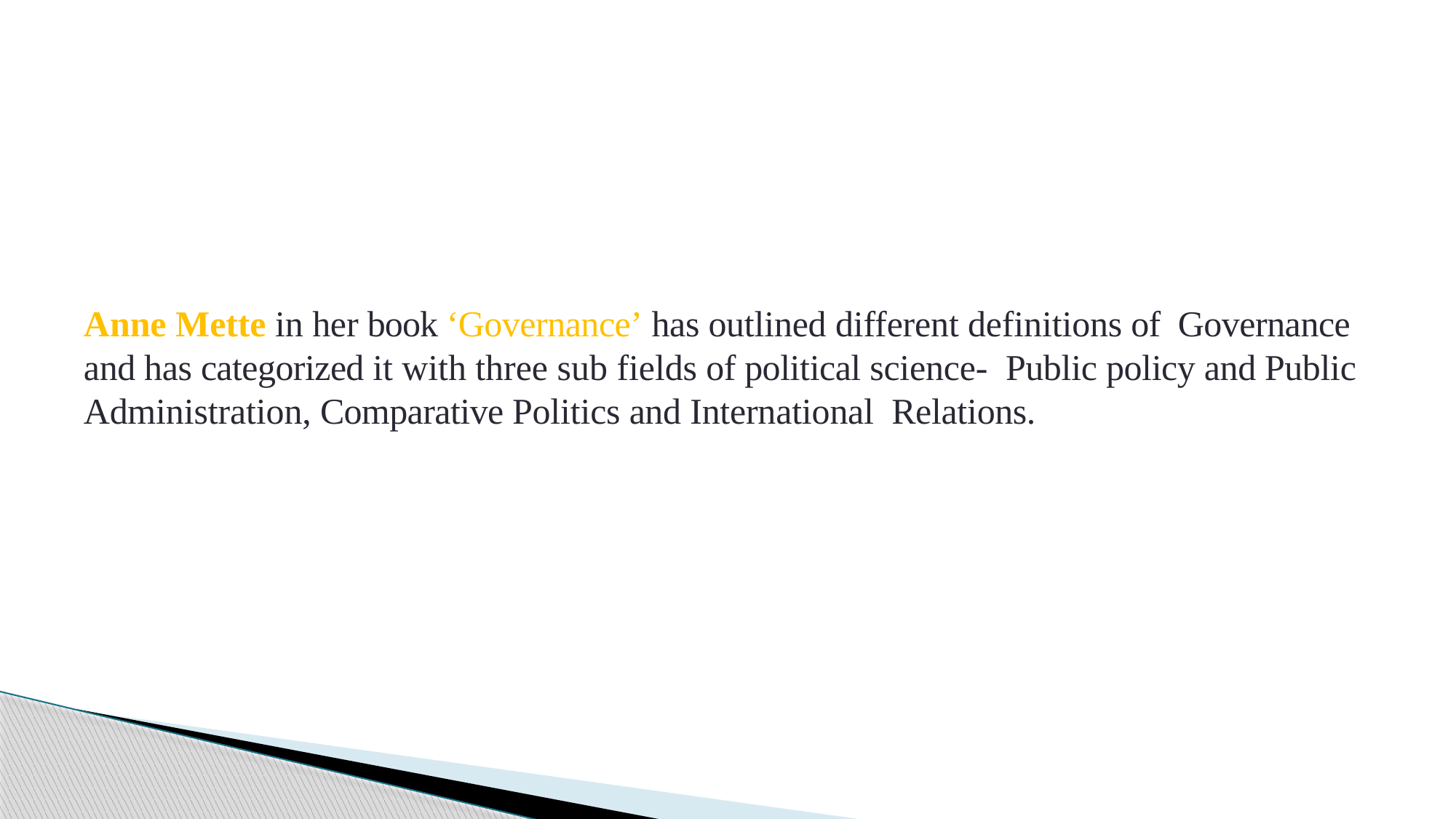

Anne Mette in her book ‘Governance’ has outlined different definitions of  Governance and has categorized it with three sub fields of political science-  Public policy and Public Administration, Comparative Politics and International  Relations.